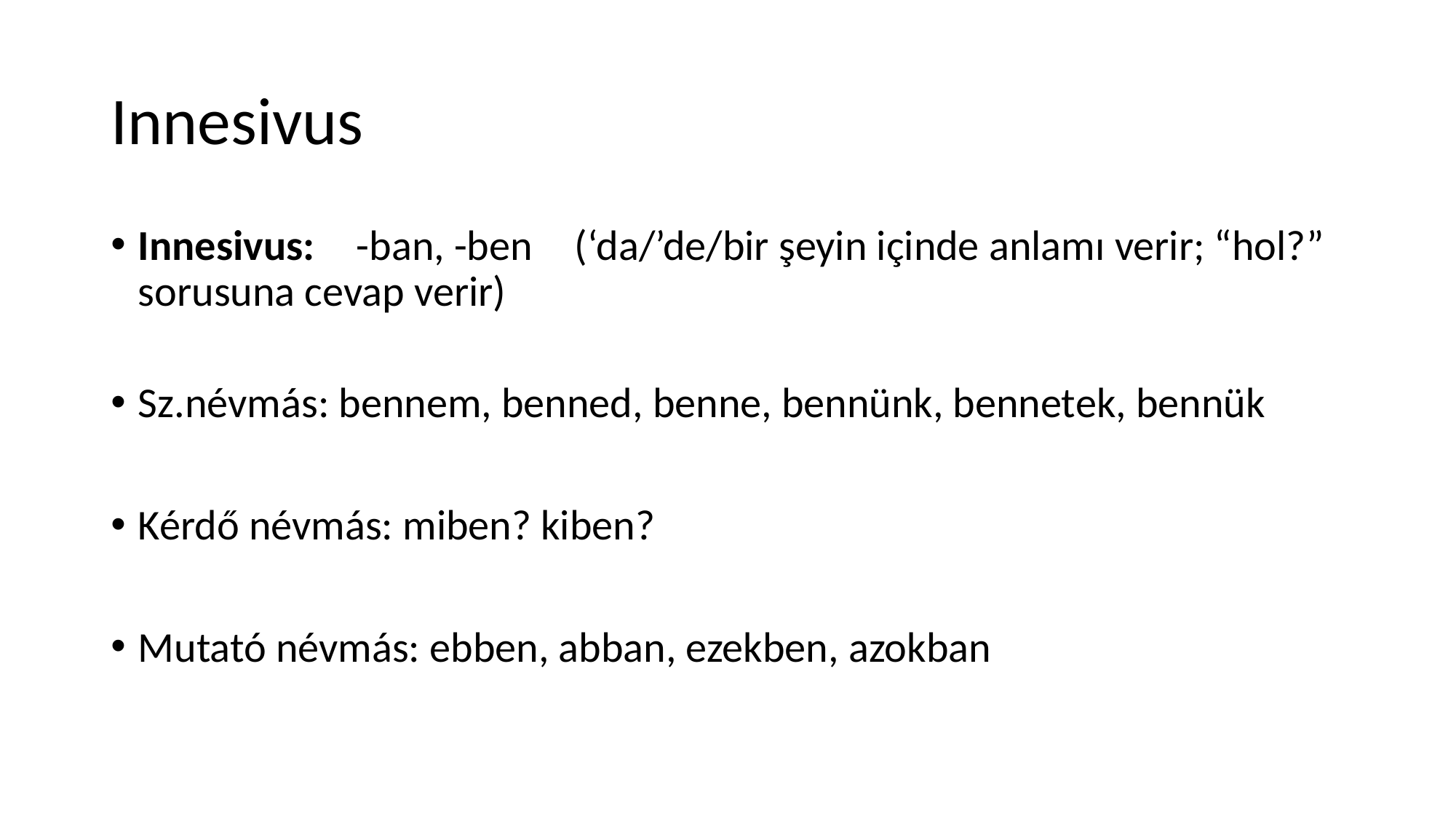

# Innesivus
Innesivus:	-ban, -ben   	(‘da/’de/bir şeyin içinde anlamı verir; “hol?” sorusuna cevap verir)
Sz.névmás: bennem, benned, benne, bennünk, bennetek, bennük

Kérdő névmás: miben? kiben?

Mutató névmás: ebben, abban, ezekben, azokban